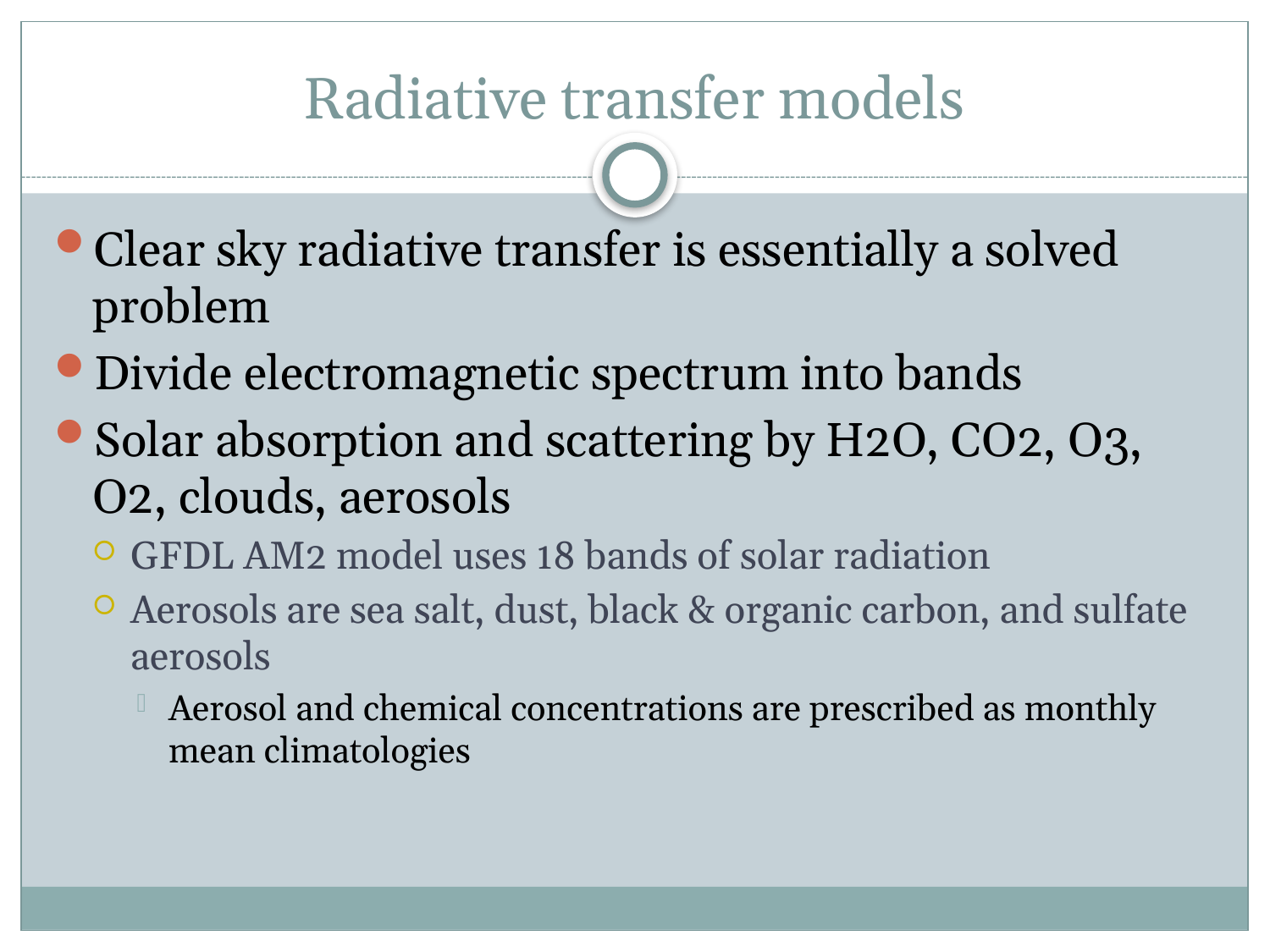

# Radiative transfer models
Clear sky radiative transfer is essentially a solved problem
Divide electromagnetic spectrum into bands
Solar absorption and scattering by H2O, CO2, O3, O2, clouds, aerosols
GFDL AM2 model uses 18 bands of solar radiation
Aerosols are sea salt, dust, black & organic carbon, and sulfate aerosols
Aerosol and chemical concentrations are prescribed as monthly mean climatologies